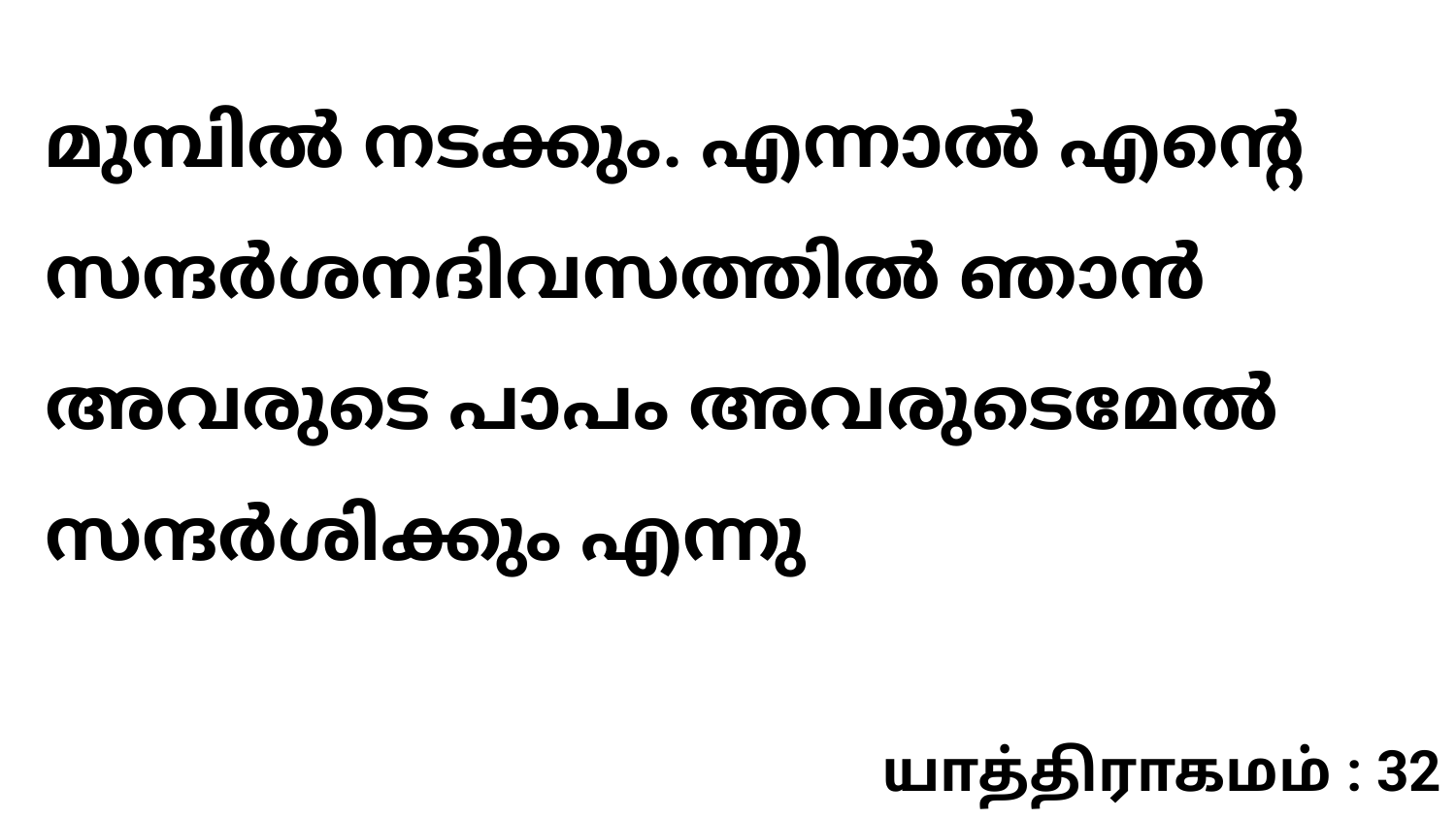

മുമ്പിൽ നടക്കും. എന്നാൽ എന്റെ സന്ദർശനദിവസത്തിൽ ഞാൻ അവരുടെ പാപം അവരുടെമേൽ സന്ദർശിക്കും എന്നു
யாத்திராகமம் : 32